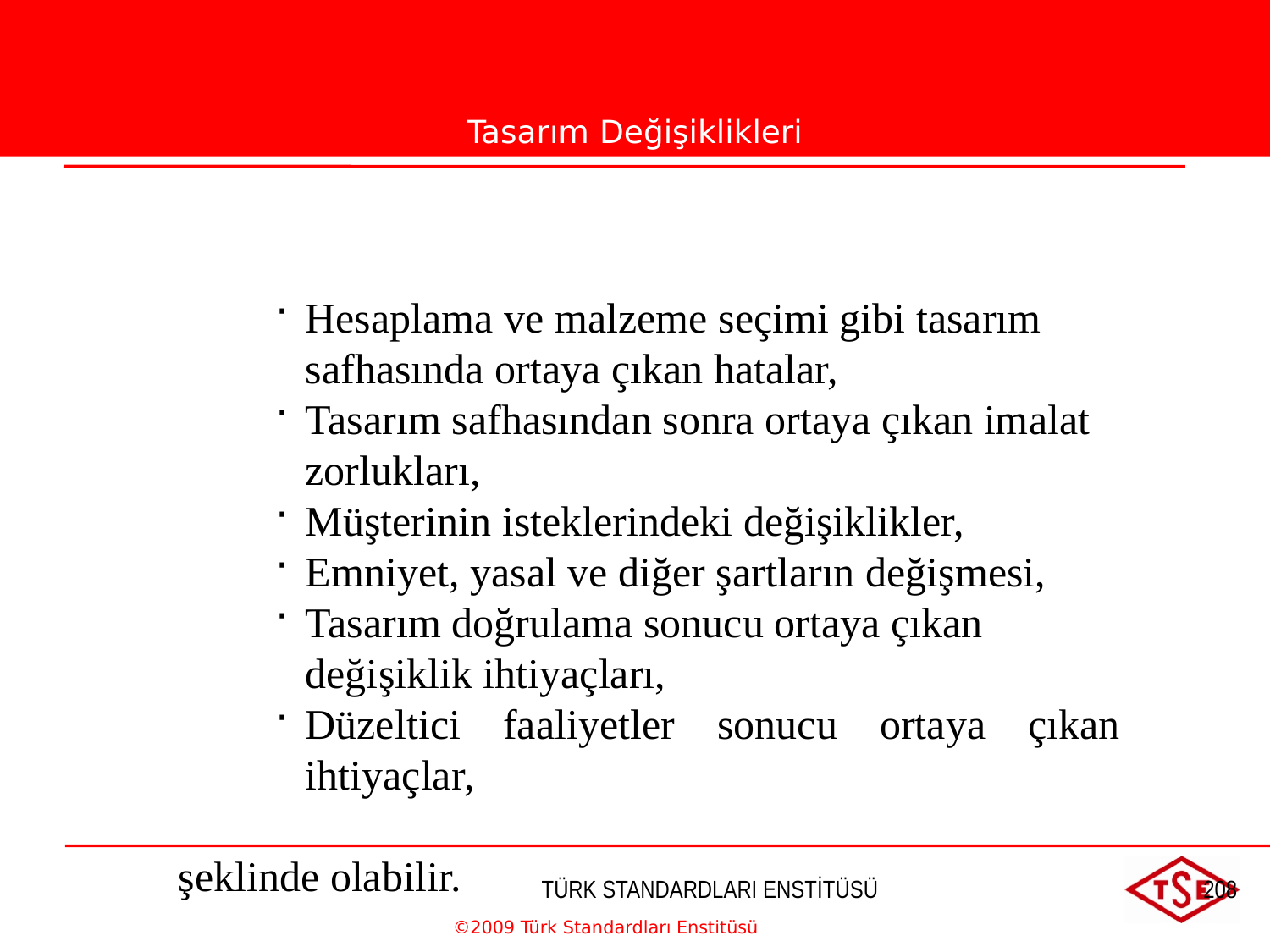

Tasarım Değişiklikleri
Hesaplama ve malzeme seçimi gibi tasarım safhasında ortaya çıkan hatalar,
Tasarım safhasından sonra ortaya çıkan imalat zorlukları,
Müşterinin isteklerindeki değişiklikler,
Emniyet, yasal ve diğer şartların değişmesi,
Tasarım doğrulama sonucu ortaya çıkan değişiklik ihtiyaçları,
Düzeltici faaliyetler sonucu ortaya çıkan ihtiyaçlar,

şeklinde olabilir.

©2009 Türk Standardları Enstitüsü
TÜRK STANDARDLARI ENSTİTÜSÜ
208